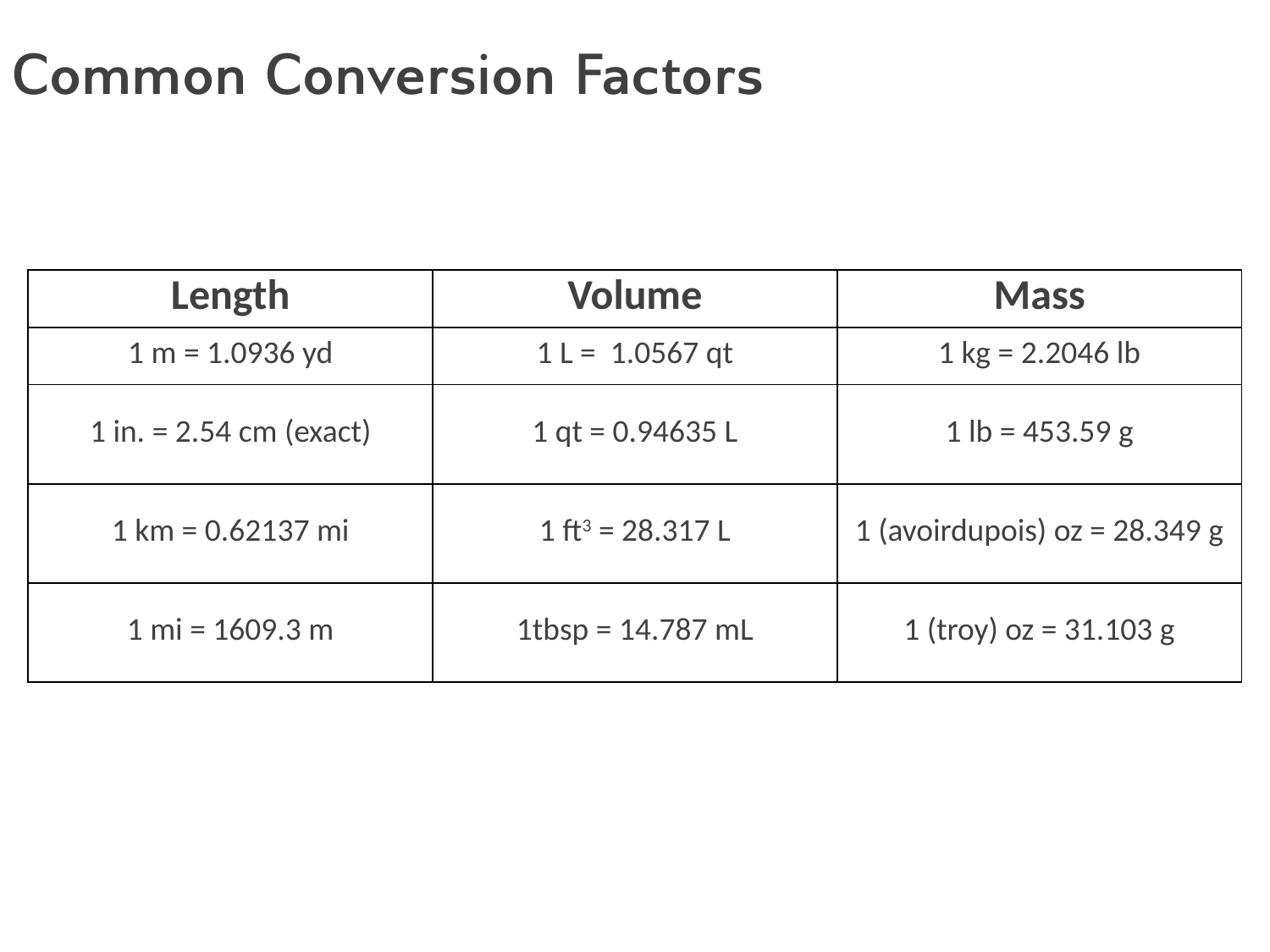

Common Conversion Factors
| Length | Volume | Mass |
| --- | --- | --- |
| 1 m = 1.0936 yd | 1 L = 1.0567 qt | 1 kg = 2.2046 lb |
| 1 in. = 2.54 cm (exact) | 1 qt = 0.94635 L | 1 lb = 453.59 g |
| 1 km = 0.62137 mi | 1 ft3 = 28.317 L | 1 (avoirdupois) oz = 28.349 g |
| 1 mi = 1609.3 m | 1tbsp = 14.787 mL | 1 (troy) oz = 31.103 g |